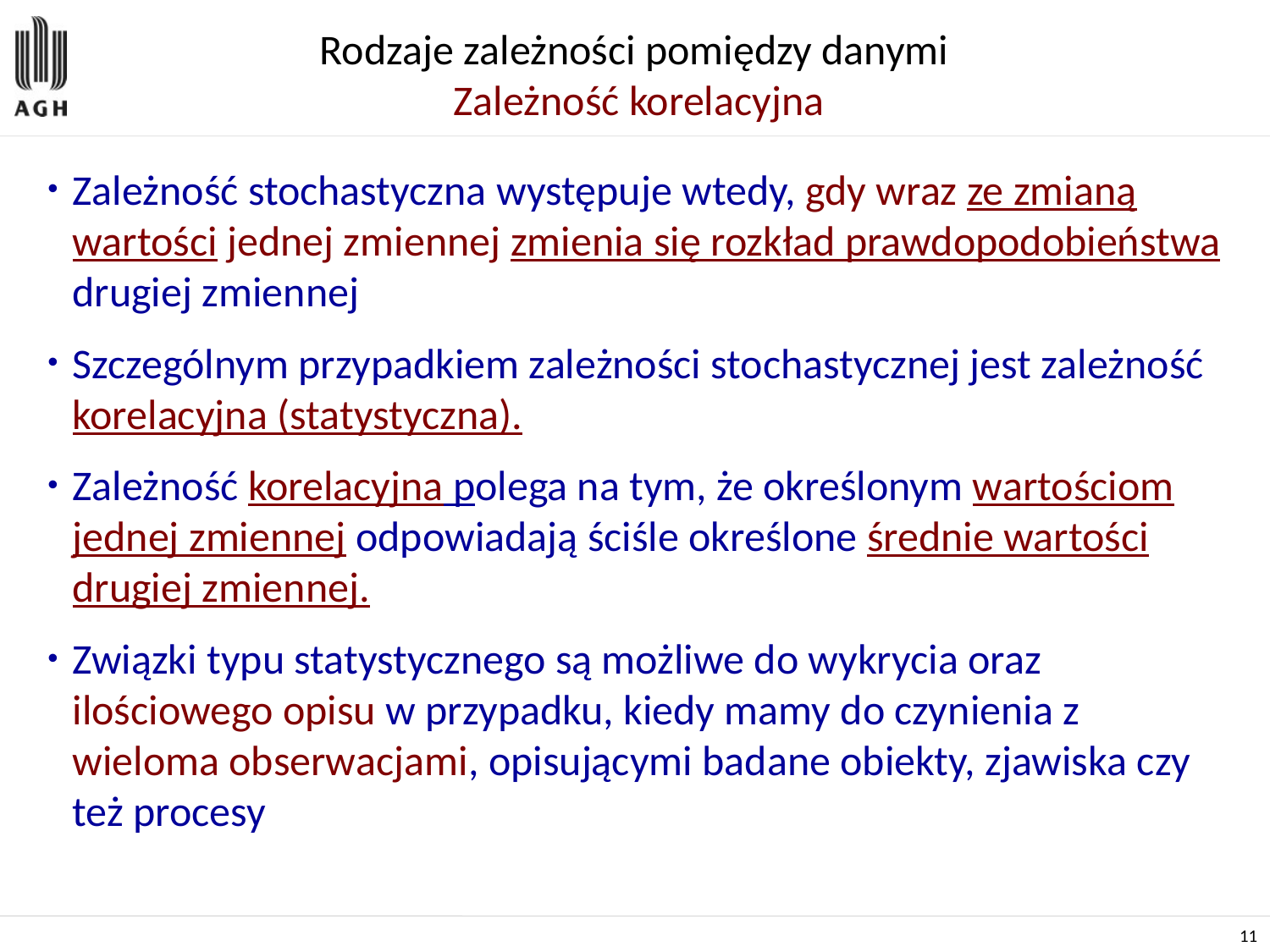

# Rodzaje zależności pomiędzy danymi Zależność korelacyjna
Zależność stochastyczna występuje wtedy, gdy wraz ze zmianą wartości jednej zmiennej zmienia się rozkład prawdopodobieństwa drugiej zmiennej
Szczególnym przypadkiem zależności stochastycznej jest zależność korelacyjna (statystyczna).
Zależność korelacyjna polega na tym, że określonym wartościom jednej zmiennej odpowiadają ściśle określone średnie wartości drugiej zmiennej.
Związki typu statystycznego są możliwe do wykrycia oraz ilościowego opisu w przypadku, kiedy mamy do czynienia z wieloma obserwacjami, opisującymi badane obiekty, zjawiska czy też procesy